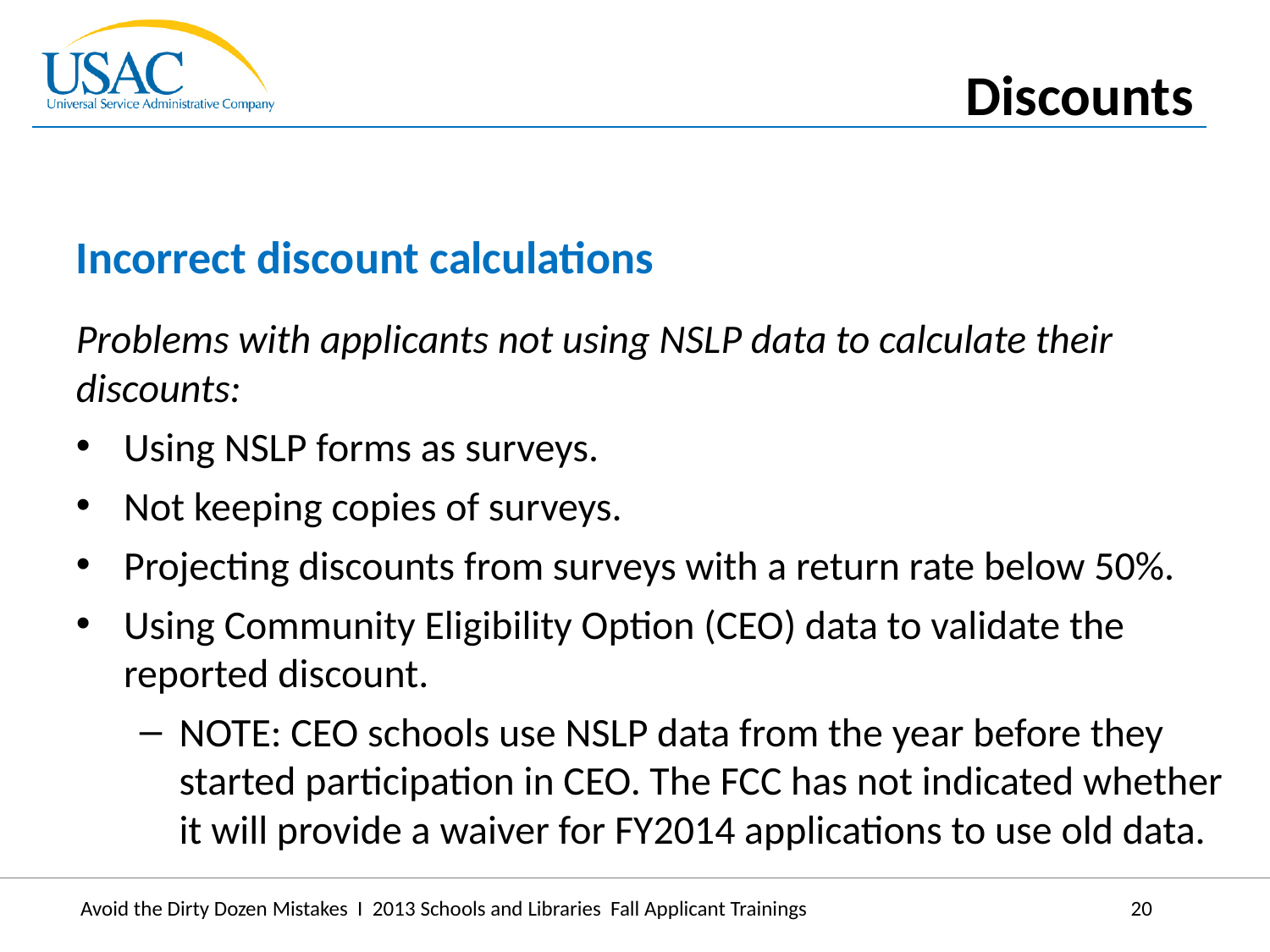

Discounts
Incorrect discount calculations
Problems with applicants not using NSLP data to calculate their discounts:
Using NSLP forms as surveys.
Not keeping copies of surveys.
Projecting discounts from surveys with a return rate below 50%.
Using Community Eligibility Option (CEO) data to validate the reported discount.
NOTE: CEO schools use NSLP data from the year before they started participation in CEO. The FCC has not indicated whether it will provide a waiver for FY2014 applications to use old data.